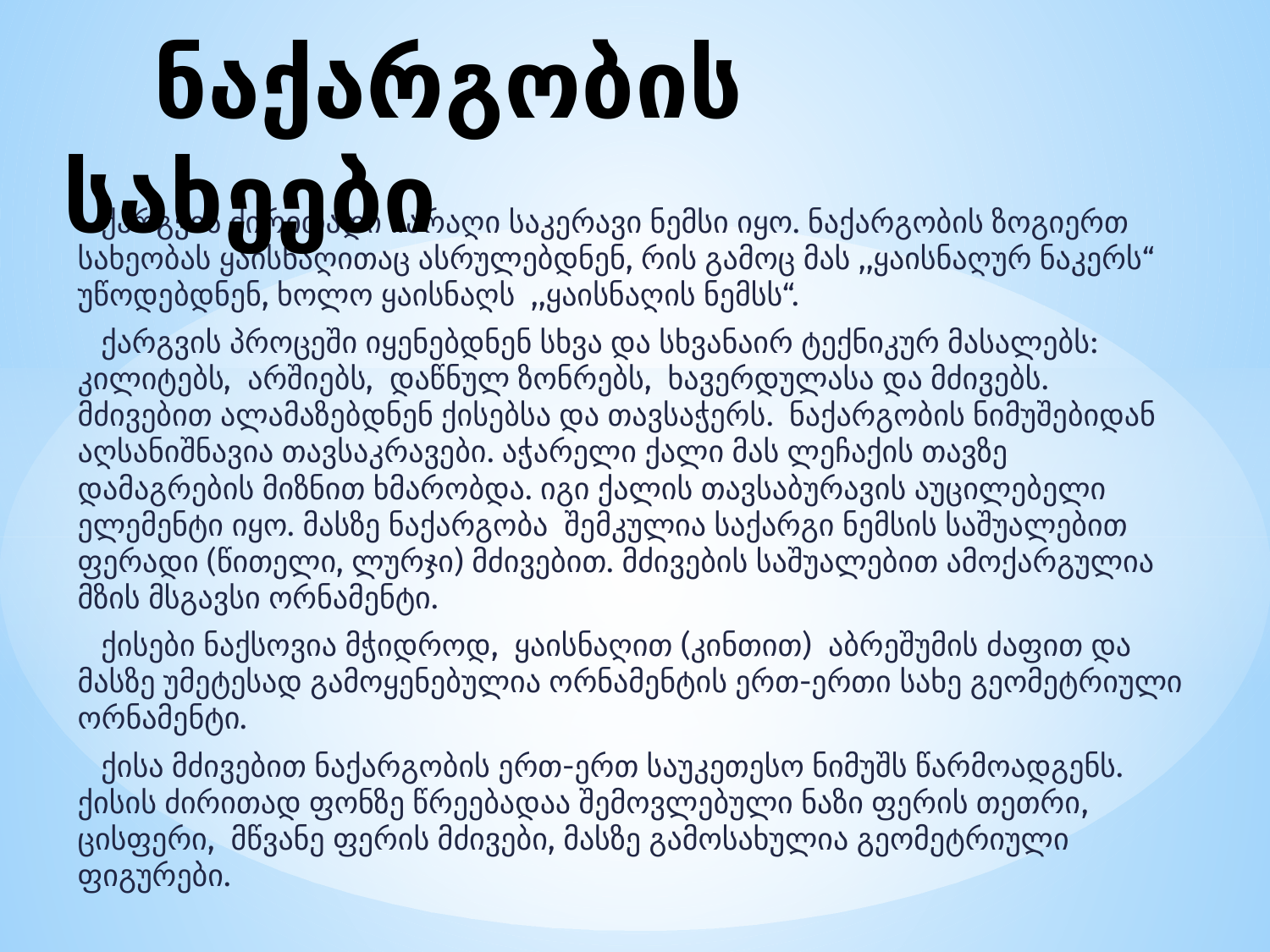

# ნაქარგობის სახეები
ქარგვის ძირითადი იარაღი საკერავი ნემსი იყო. ნაქარგობის ზოგიერთ სახეობას ყაისნაღითაც ასრულებდნენ, რის გამოც მას ,,ყაისნაღურ ნაკერს“ უწოდებდნენ, ხოლო ყაისნაღს  ,,ყაისნაღის ნემსს“.
ქარგვის პროცეში იყენებდნენ სხვა და სხვანაირ ტექნიკურ მასალებს: კილიტებს,  არშიებს,  დაწნულ ზონრებს,  ხავერდულასა და მძივებს. მძივებით ალამაზებდნენ ქისებსა და თავსაჭერს.  ნაქარგობის ნიმუშებიდან აღსანიშნავია თავსაკრავები. აჭარელი ქალი მას ლეჩაქის თავზე დამაგრების მიზნით ხმარობდა. იგი ქალის თავსაბურავის აუცილებელი ელემენტი იყო. მასზე ნაქარგობა  შემკულია საქარგი ნემსის საშუალებით  ფერადი (წითელი, ლურჯი) მძივებით. მძივების საშუალებით ამოქარგულია მზის მსგავსი ორნამენტი.
ქისები ნაქსოვია მჭიდროდ,  ყაისნაღით (კინთით)  აბრეშუმის ძაფით და მასზე უმეტესად გამოყენებულია ორნამენტის ერთ-ერთი სახე გეომეტრიული ორნამენტი.
ქისა მძივებით ნაქარგობის ერთ-ერთ საუკეთესო ნიმუშს წარმოადგენს. ქისის ძირითად ფონზე წრეებადაა შემოვლებული ნაზი ფერის თეთრი, ცისფერი,  მწვანე ფერის მძივები, მასზე გამოსახულია გეომეტრიული ფიგურები.